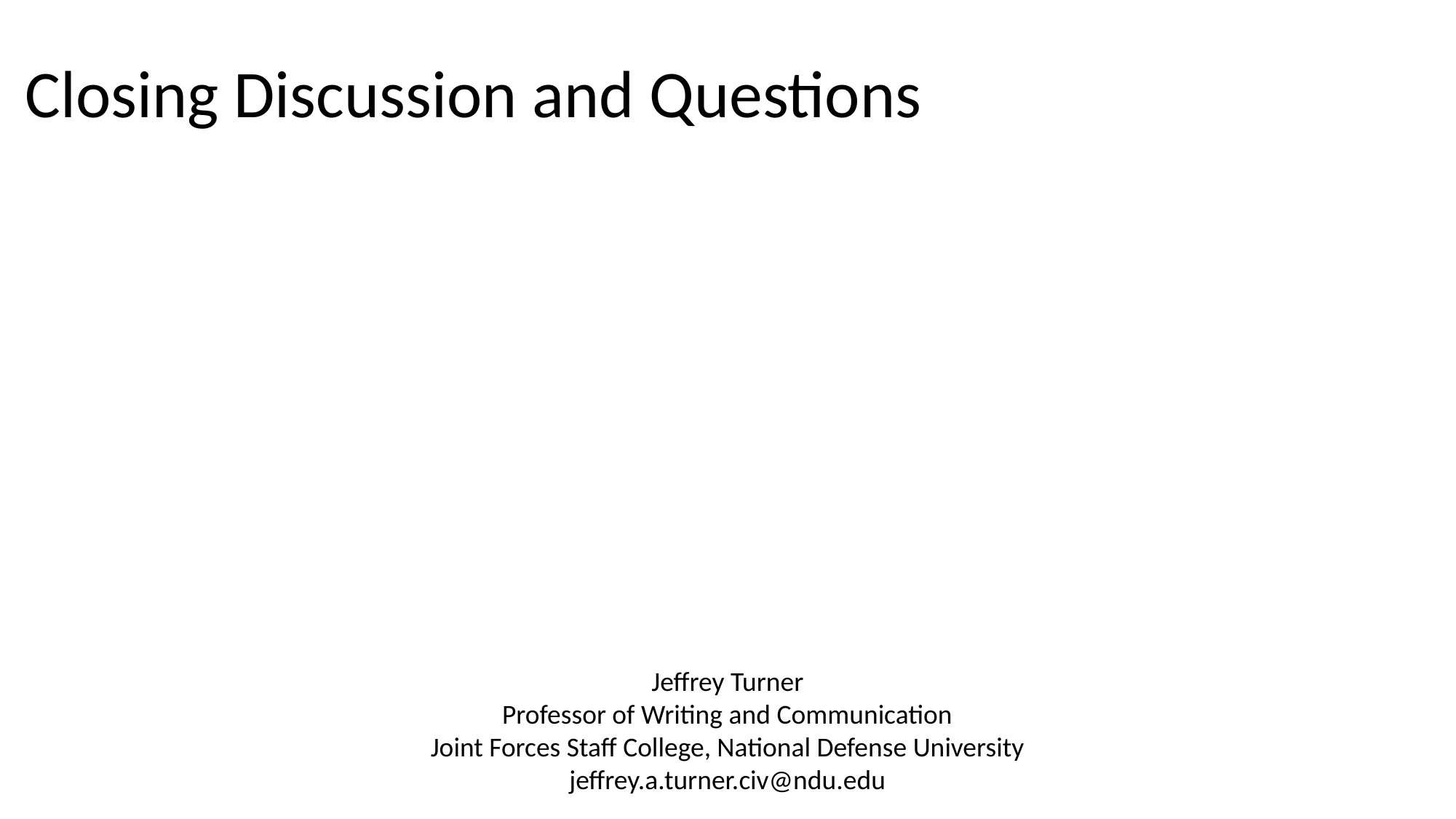

# Closing Discussion and Questions
Jeffrey Turner
Professor of Writing and Communication
Joint Forces Staff College, National Defense University
jeffrey.a.turner.civ@ndu.edu